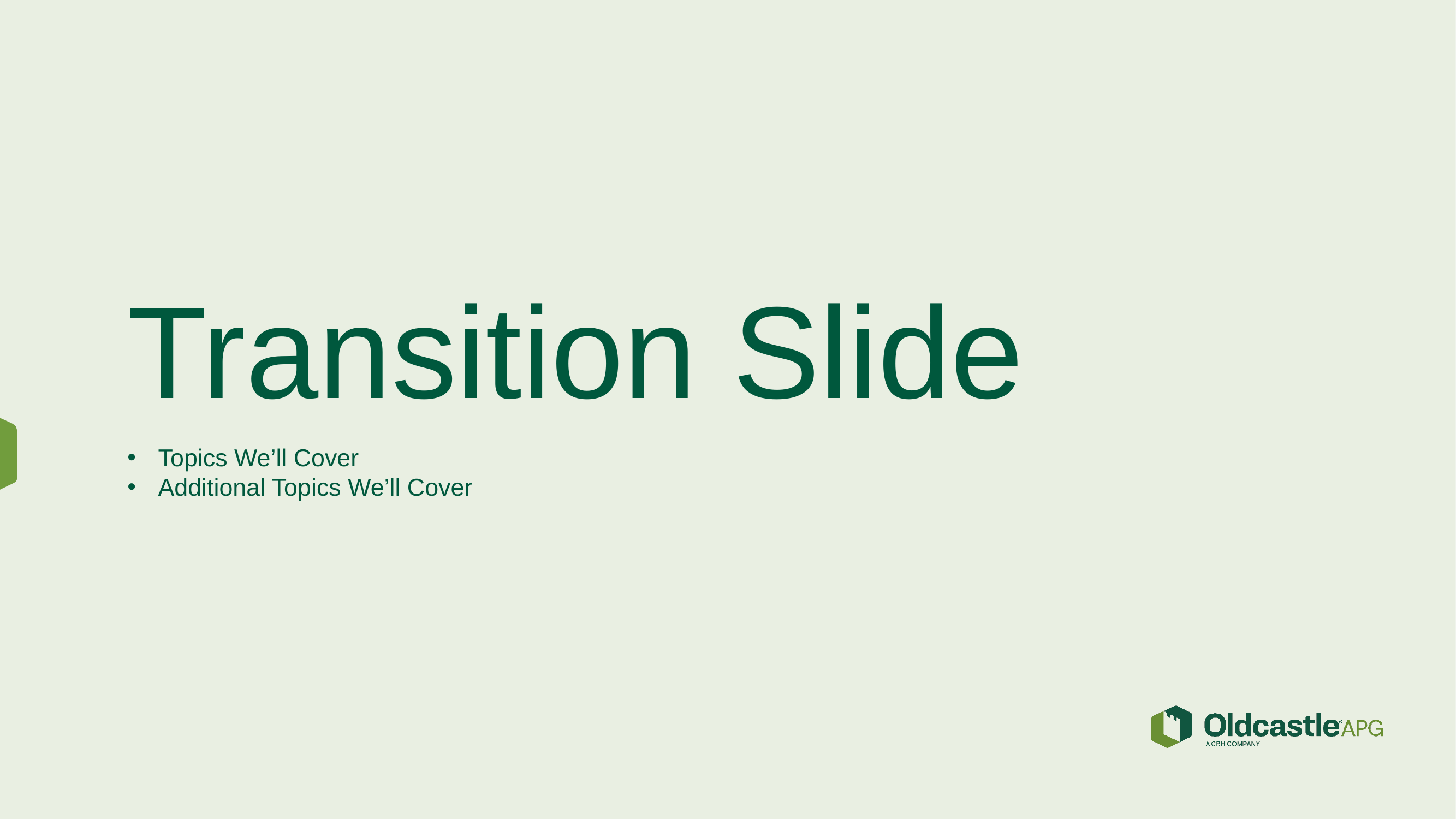

Transition Slide
Topics We’ll Cover
Additional Topics We’ll Cover